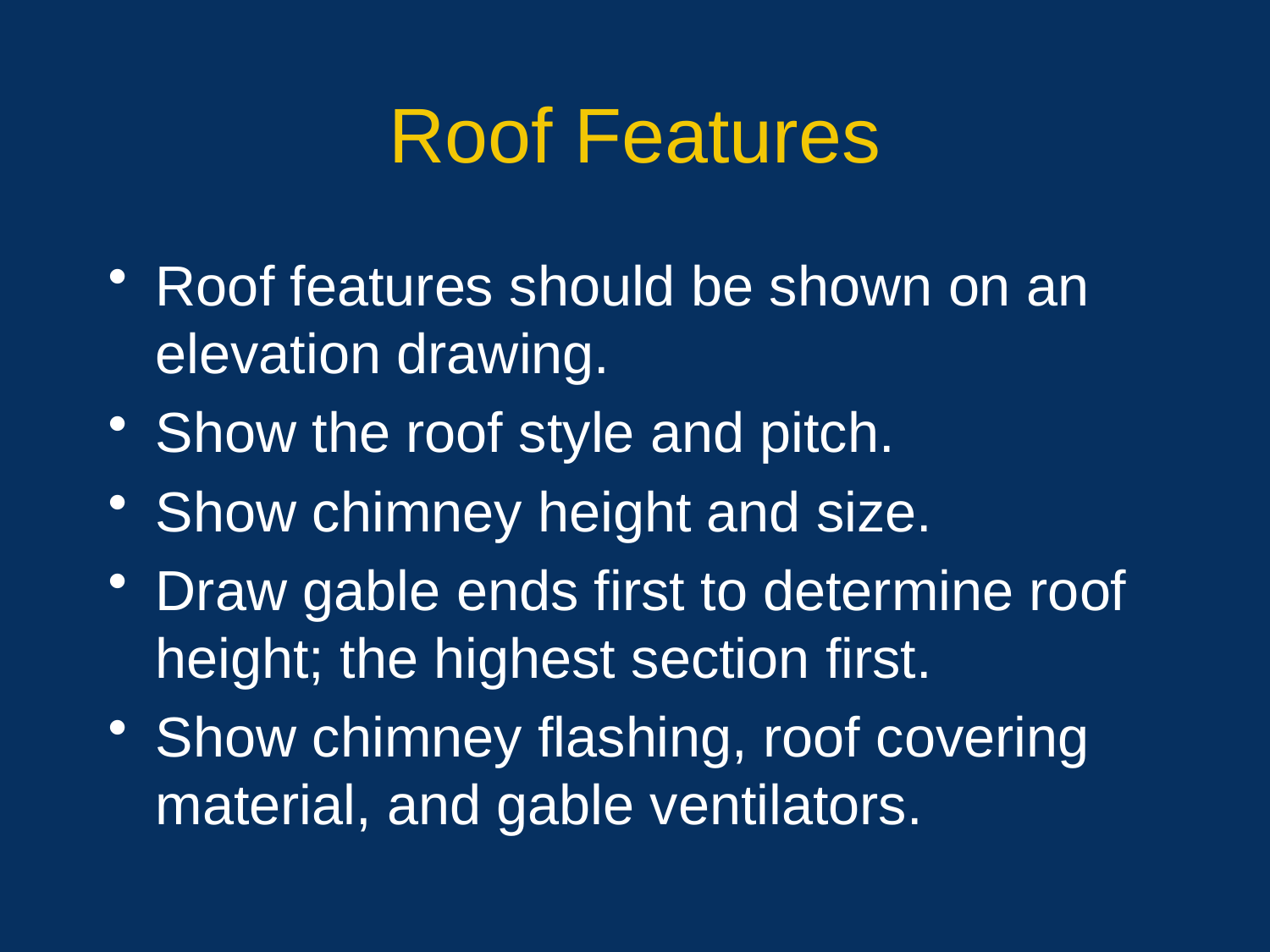

# Roof Features
Roof features should be shown on an elevation drawing.
Show the roof style and pitch.
Show chimney height and size.
Draw gable ends first to determine roof height; the highest section first.
Show chimney flashing, roof covering material, and gable ventilators.
13